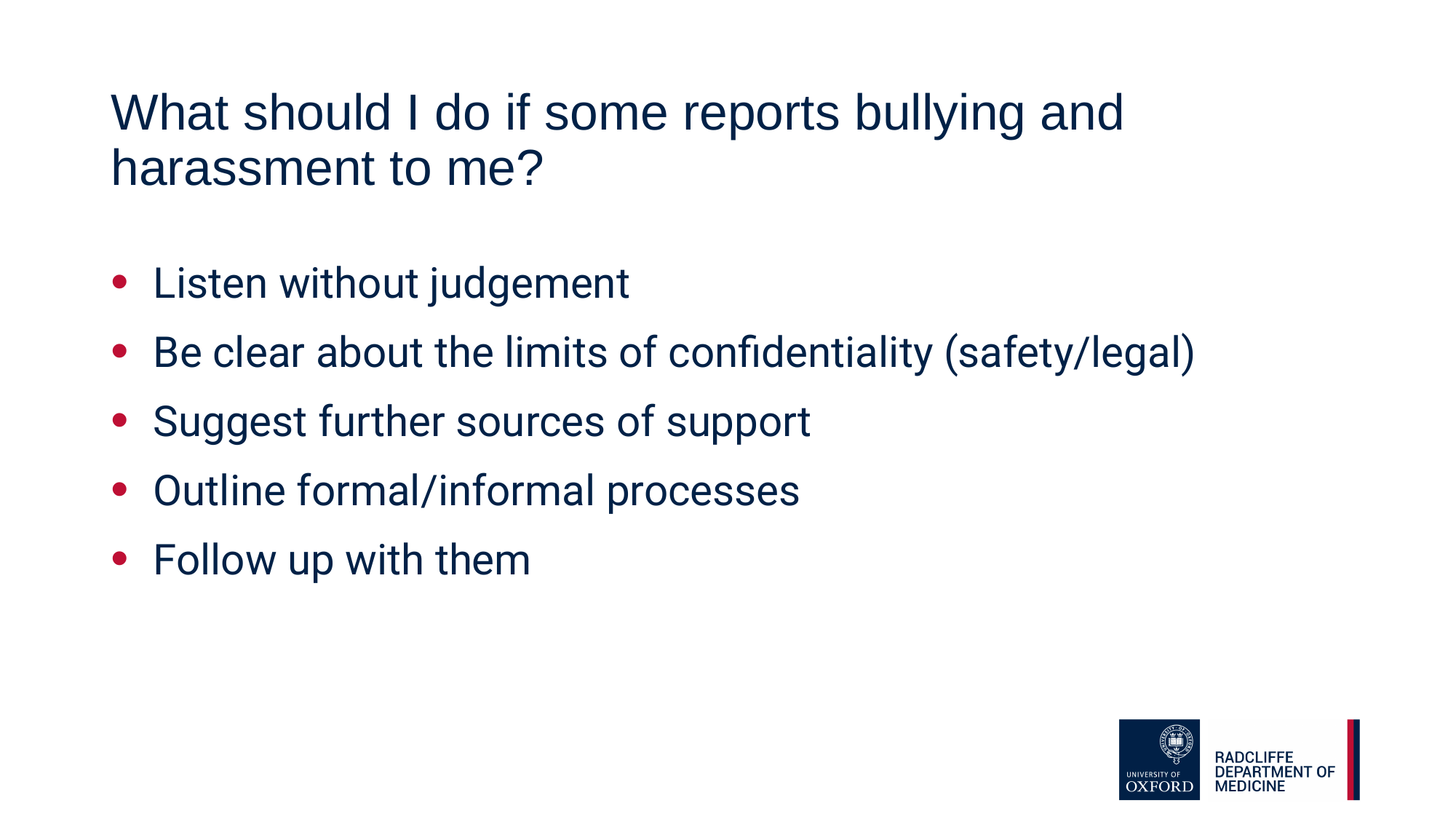

# What should I do if some reports bullying and harassment to me?
Listen without judgement
Be clear about the limits of confidentiality (safety/legal)
Suggest further sources of support
Outline formal/informal processes
Follow up with them